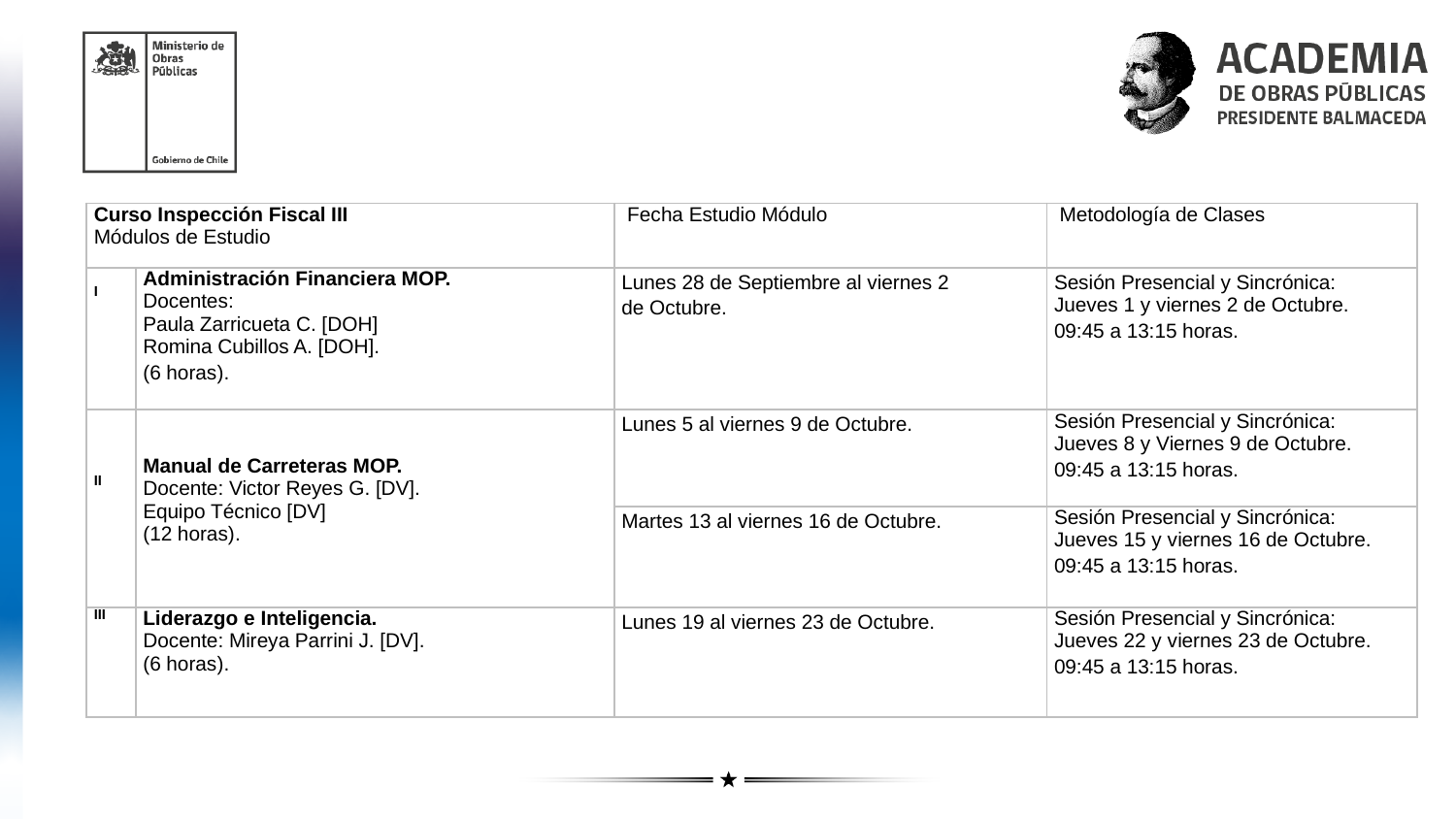

| Curso Inspección Fiscal III Módulos de Estudio |  | Fecha Estudio Módulo | Metodología de Clases |
| --- | --- | --- | --- |
| I | Administración Financiera MOP. Docentes: Paula Zarricueta C. [DOH] Romina Cubillos A. [DOH]. (6 horas). | Lunes 28 de Septiembre al viernes 2 de Octubre. | Sesión Presencial y Sincrónica: Jueves 1 y viernes 2 de Octubre. 09:45 a 13:15 horas. |
| II | Manual de Carreteras MOP. Docente: Victor Reyes G. [DV]. Equipo Técnico [DV] (12 horas). | Lunes 5 al viernes 9 de Octubre. | Sesión Presencial y Sincrónica: Jueves 8 y Viernes 9 de Octubre. 09:45 a 13:15 horas. |
|  |  | Martes 13 al viernes 16 de Octubre. | Sesión Presencial y Sincrónica: Jueves 15 y viernes 16 de Octubre. 09:45 a 13:15 horas. |
| III | Liderazgo e Inteligencia. Docente: Mireya Parrini J. [DV]. (6 horas). | Lunes 19 al viernes 23 de Octubre. | Sesión Presencial y Sincrónica: Jueves 22 y viernes 23 de Octubre. 09:45 a 13:15 horas. |